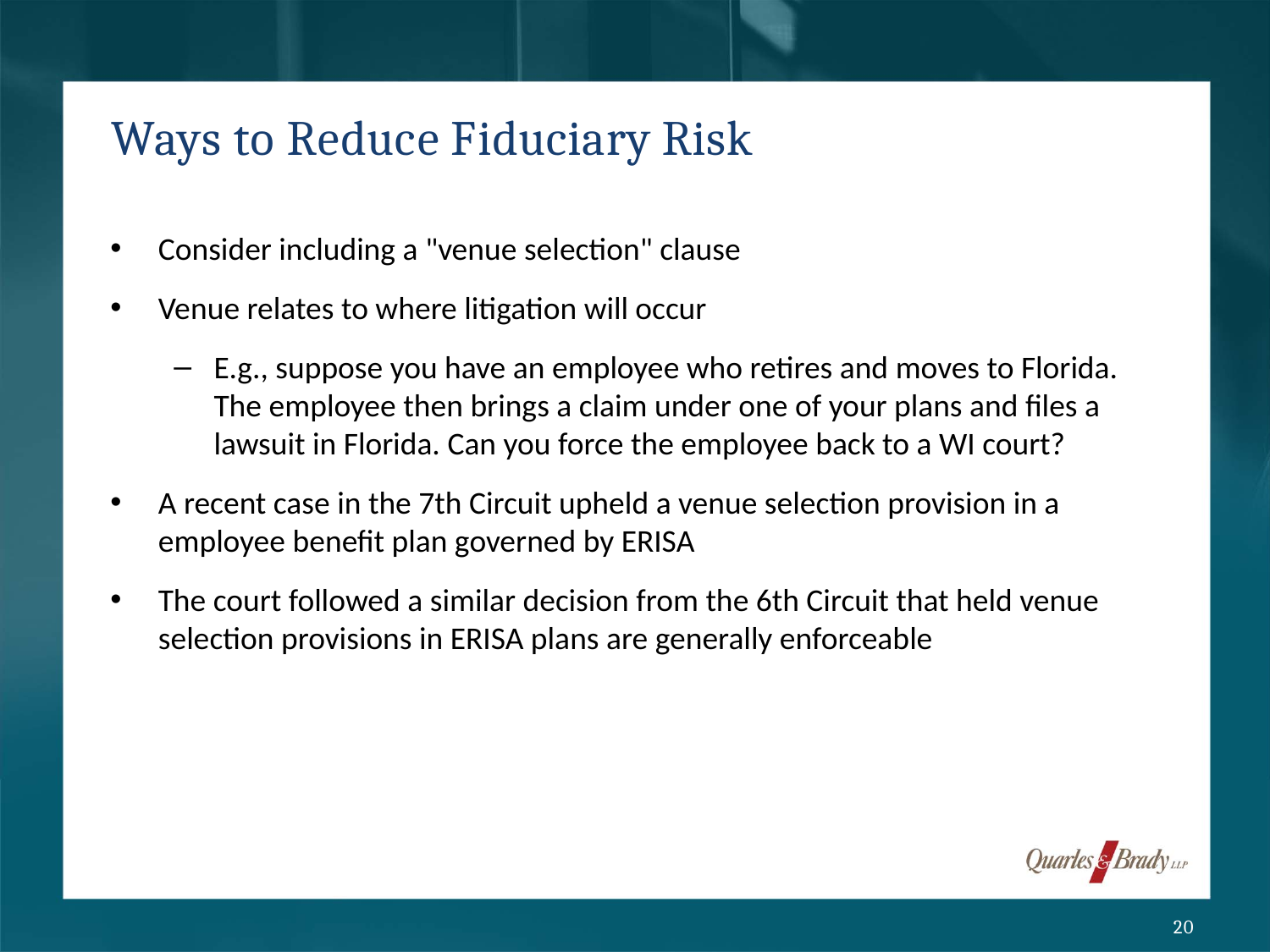

# Ways to Reduce Fiduciary Risk
Consider including a "venue selection" clause
Venue relates to where litigation will occur
E.g., suppose you have an employee who retires and moves to Florida. The employee then brings a claim under one of your plans and files a lawsuit in Florida. Can you force the employee back to a WI court?
A recent case in the 7th Circuit upheld a venue selection provision in a employee benefit plan governed by ERISA
The court followed a similar decision from the 6th Circuit that held venue selection provisions in ERISA plans are generally enforceable

20